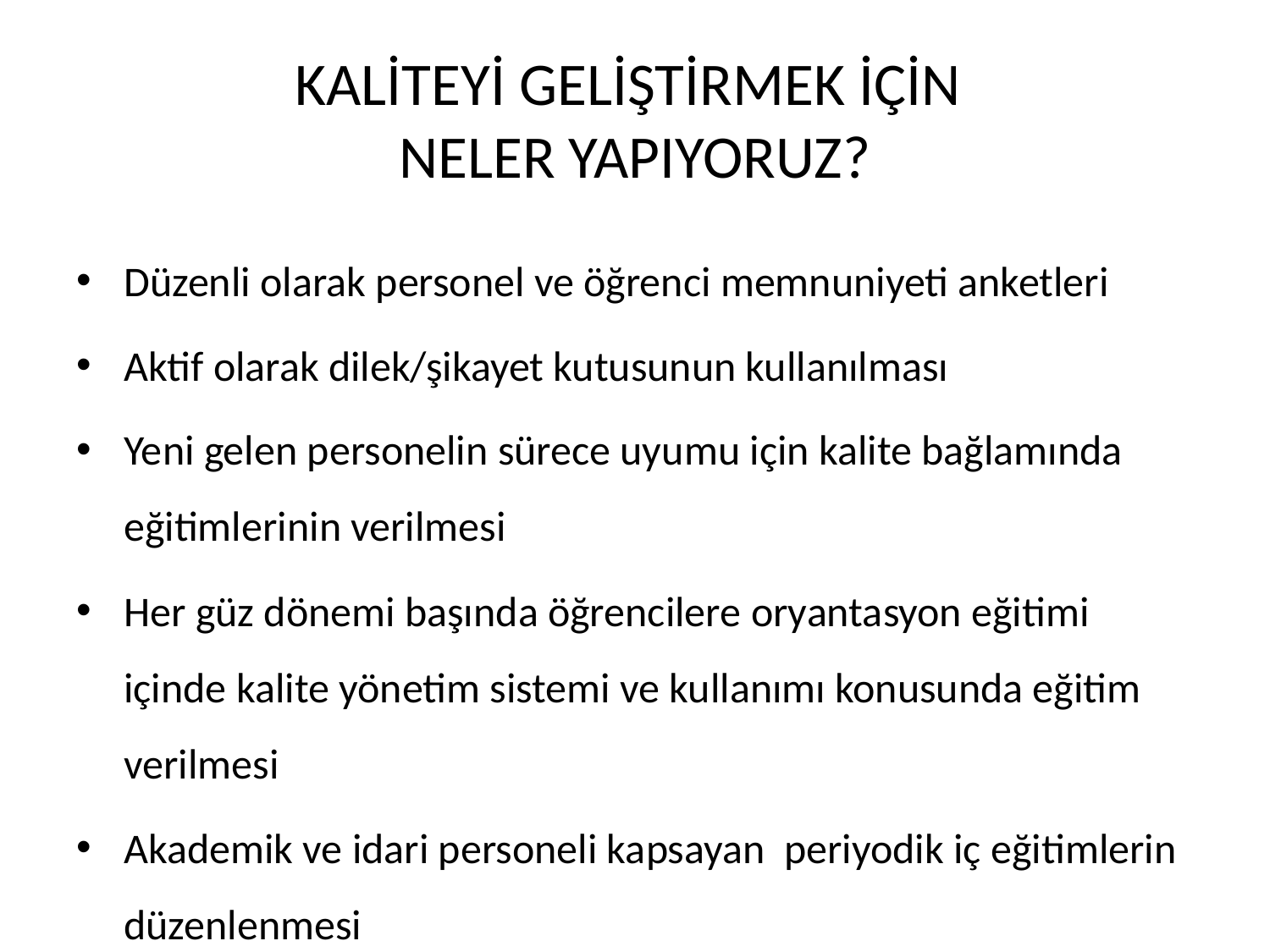

# KALİTEYİ GELİŞTİRMEK İÇİN NELER YAPIYORUZ?
Düzenli olarak personel ve öğrenci memnuniyeti anketleri
Aktif olarak dilek/şikayet kutusunun kullanılması
Yeni gelen personelin sürece uyumu için kalite bağlamında eğitimlerinin verilmesi
Her güz dönemi başında öğrencilere oryantasyon eğitimi içinde kalite yönetim sistemi ve kullanımı konusunda eğitim verilmesi
Akademik ve idari personeli kapsayan  periyodik iç eğitimlerin düzenlenmesi